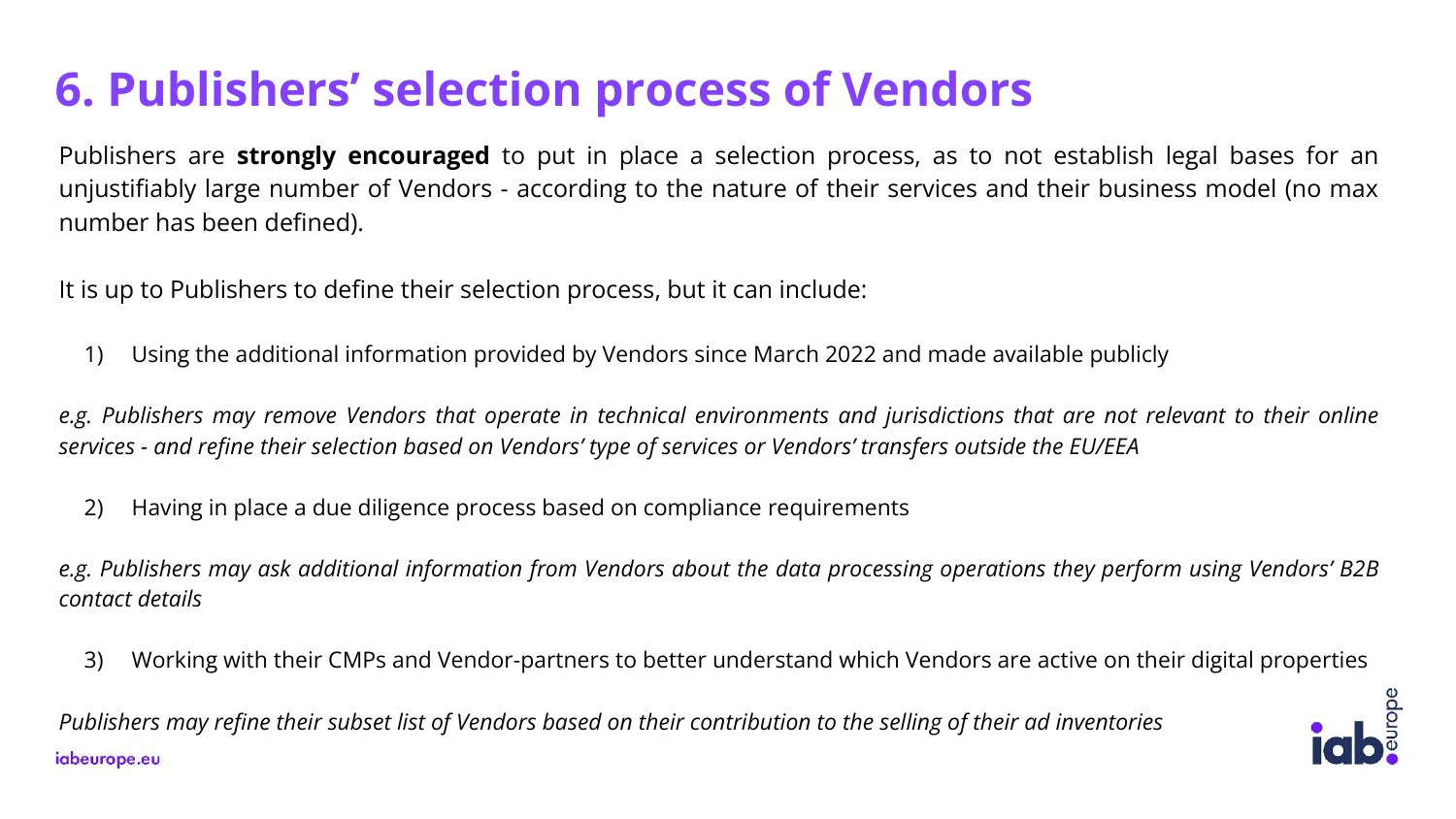

6. Publishers’ selection process of Vendors
Publishers are strongly encouraged to put in place a selection process, as to not establish legal bases for an unjustifiably large number of Vendors - according to the nature of their services and their business model (no max number has been defined).

It is up to Publishers to define their selection process, but it can include:

Using the additional information provided by Vendors since March 2022 and made available publicly

e.g. Publishers may remove Vendors that operate in technical environments and jurisdictions that are not relevant to their online services - and refine their selection based on Vendors’ type of services or Vendors’ transfers outside the EU/EEA

Having in place a due diligence process based on compliance requirements

e.g. Publishers may ask additional information from Vendors about the data processing operations they perform using Vendors’ B2B contact details

Working with their CMPs and Vendor-partners to better understand which Vendors are active on their digital properties

Publishers may refine their subset list of Vendors based on their contribution to the selling of their ad inventories